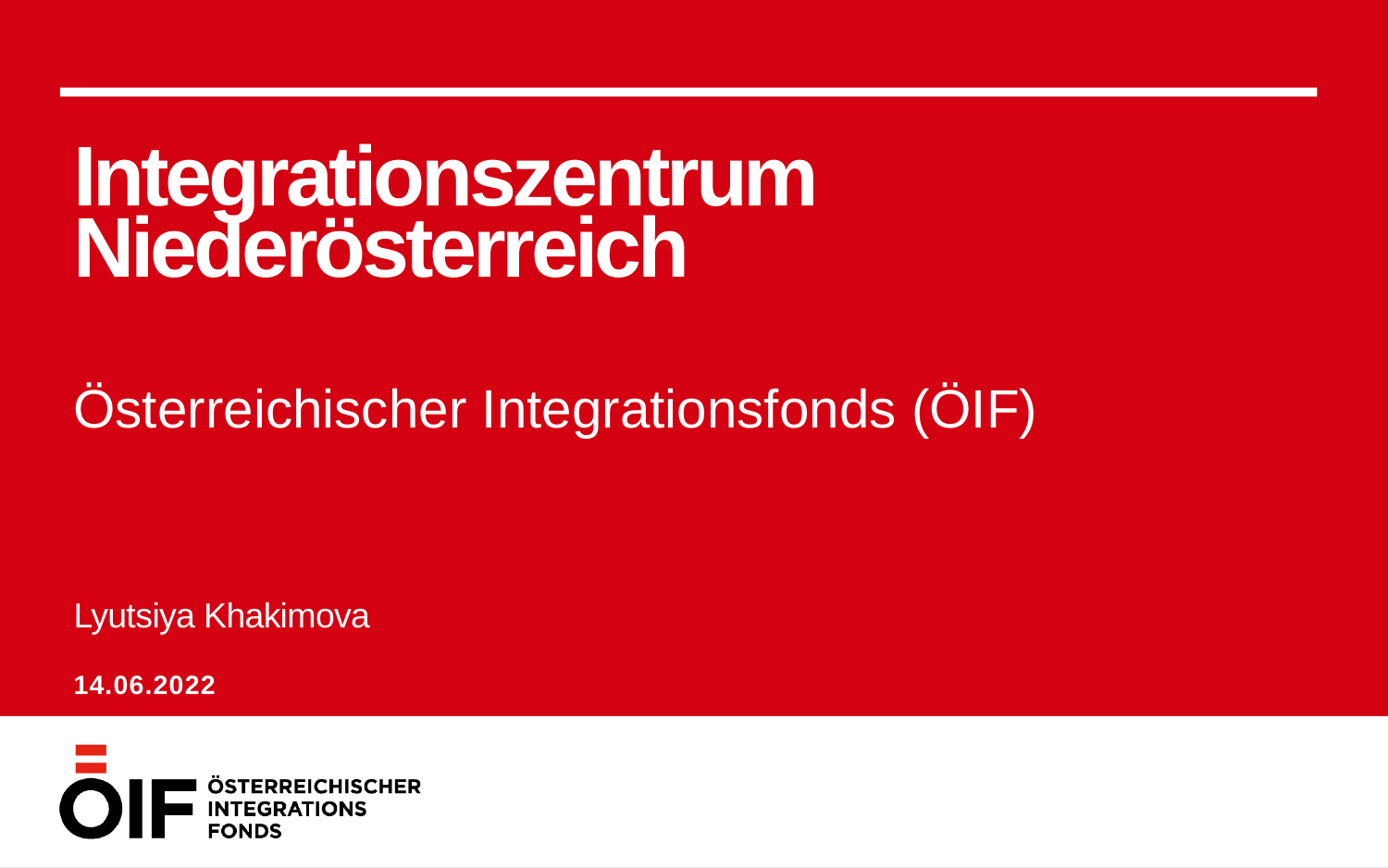

Integrationszentrum Niederösterreich
Österreichischer Integrationsfonds (ÖIF)
Lyutsiya Khakimova
14.06.2022